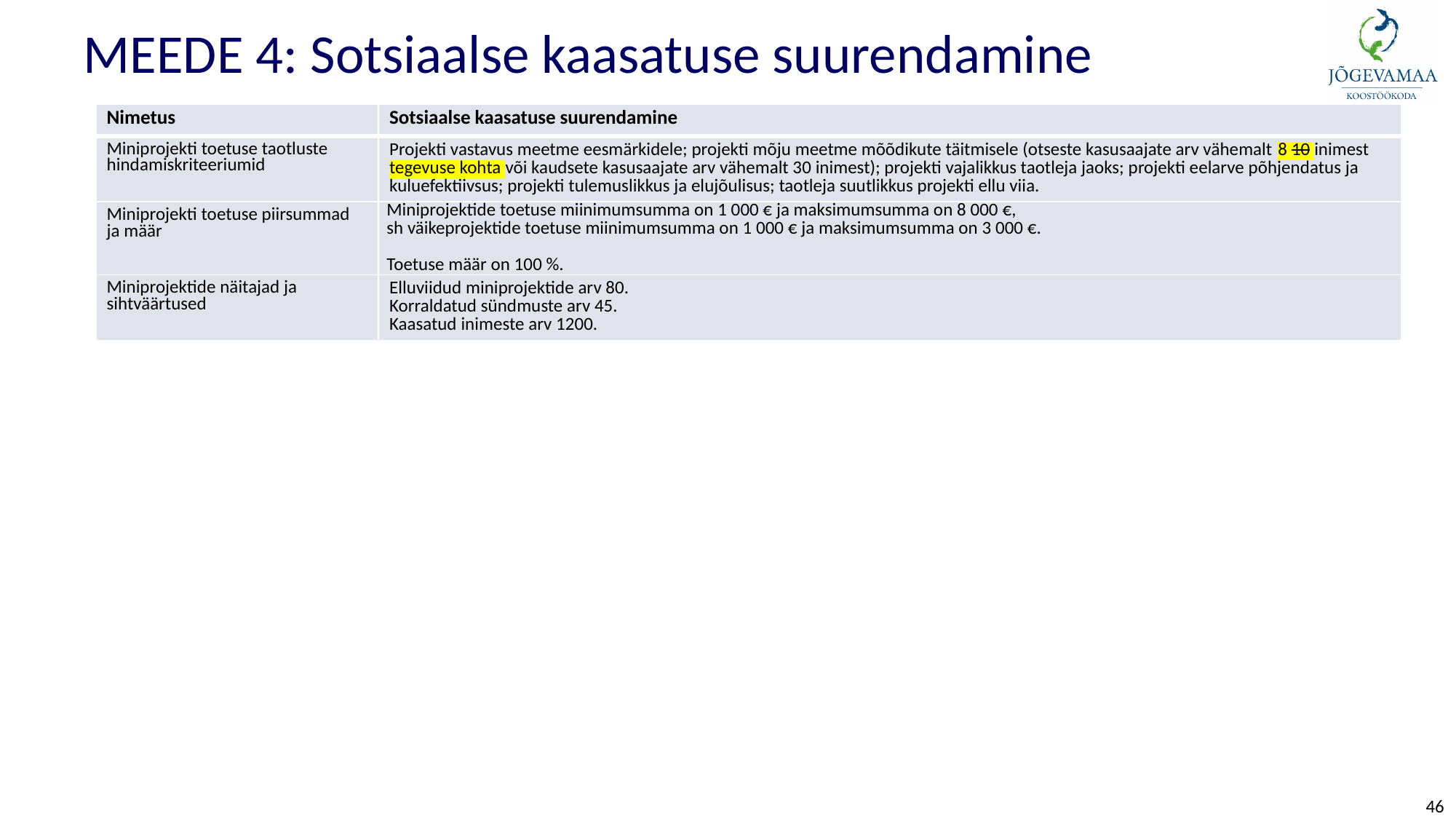

MEEDE 4: Sotsiaalse kaasatuse suurendamine
| Nimetus | Sotsiaalse kaasatuse suurendamine |
| --- | --- |
| Miniprojekti toetuse taotluste hindamiskriteeriumid | Projekti vastavus meetme eesmärkidele; projekti mõju meetme mõõdikute täitmisele (otseste kasusaajate arv vähemalt 8 10 inimest tegevuse kohta või kaudsete kasusaajate arv vähemalt 30 inimest); projekti vajalikkus taotleja jaoks; projekti eelarve põhjendatus ja kuluefektiivsus; projekti tulemuslikkus ja elujõulisus; taotleja suutlikkus projekti ellu viia. |
| Miniprojekti toetuse piirsummad ja määr | Miniprojektide toetuse miinimumsumma on 1 000 € ja maksimumsumma on 8 000 €, sh väikeprojektide toetuse miinimumsumma on 1 000 € ja maksimumsumma on 3 000 €. Toetuse määr on 100 %. |
| Miniprojektide näitajad ja sihtväärtused | Elluviidud miniprojektide arv 80. Korraldatud sündmuste arv 45. Kaasatud inimeste arv 1200. |
46